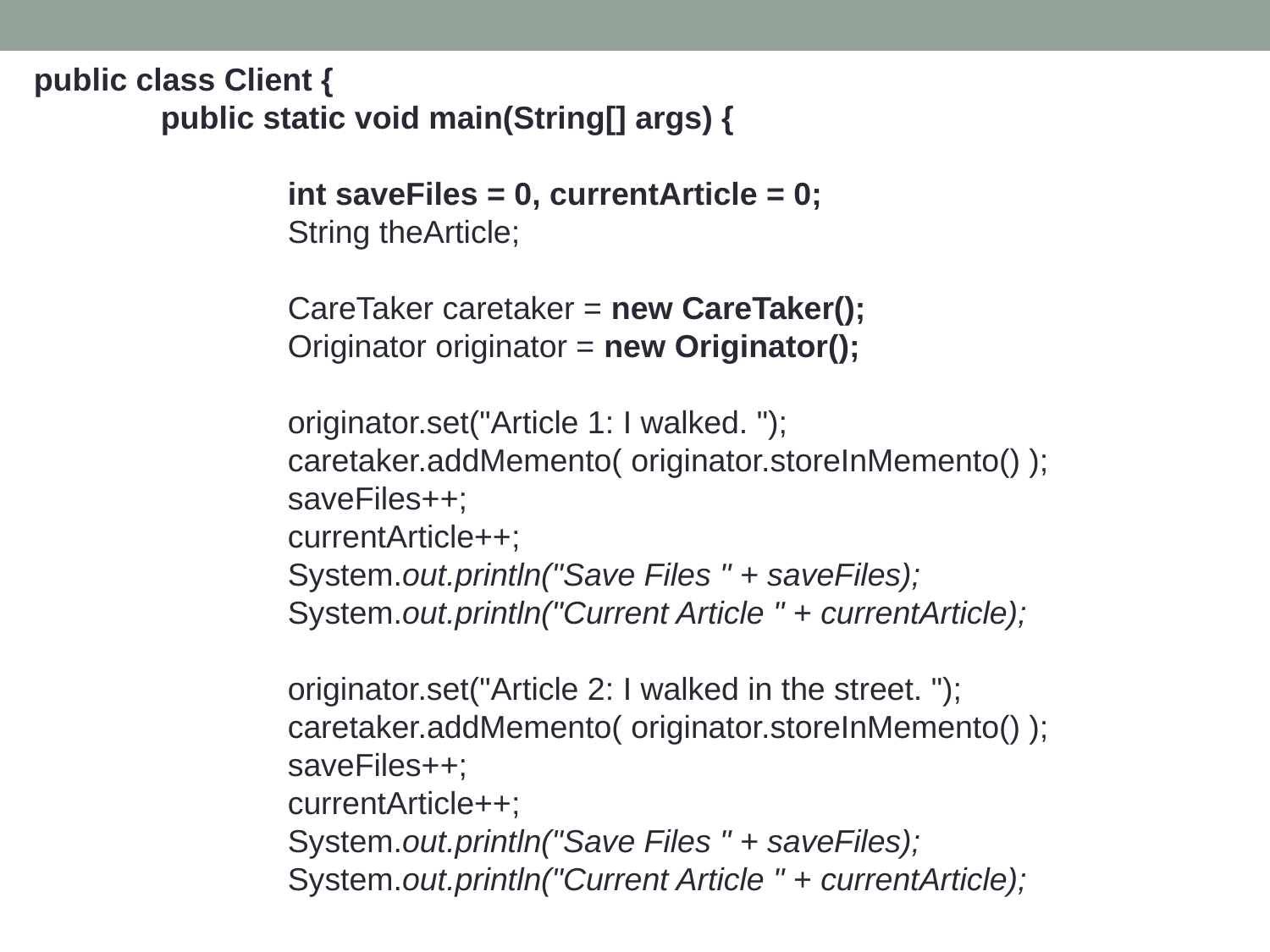

public class Client {
	public static void main(String[] args) {

		int saveFiles = 0, currentArticle = 0;
		String theArticle;

		CareTaker caretaker = new CareTaker();
		Originator originator = new Originator();

		originator.set("Article 1: I walked. ");
		caretaker.addMemento( originator.storeInMemento() );
		saveFiles++;
		currentArticle++;
		System.out.println("Save Files " + saveFiles);
		System.out.println("Current Article " + currentArticle);

		originator.set("Article 2: I walked in the street. ");
		caretaker.addMemento( originator.storeInMemento() );
		saveFiles++;
		currentArticle++;
		System.out.println("Save Files " + saveFiles);
		System.out.println("Current Article " + currentArticle);